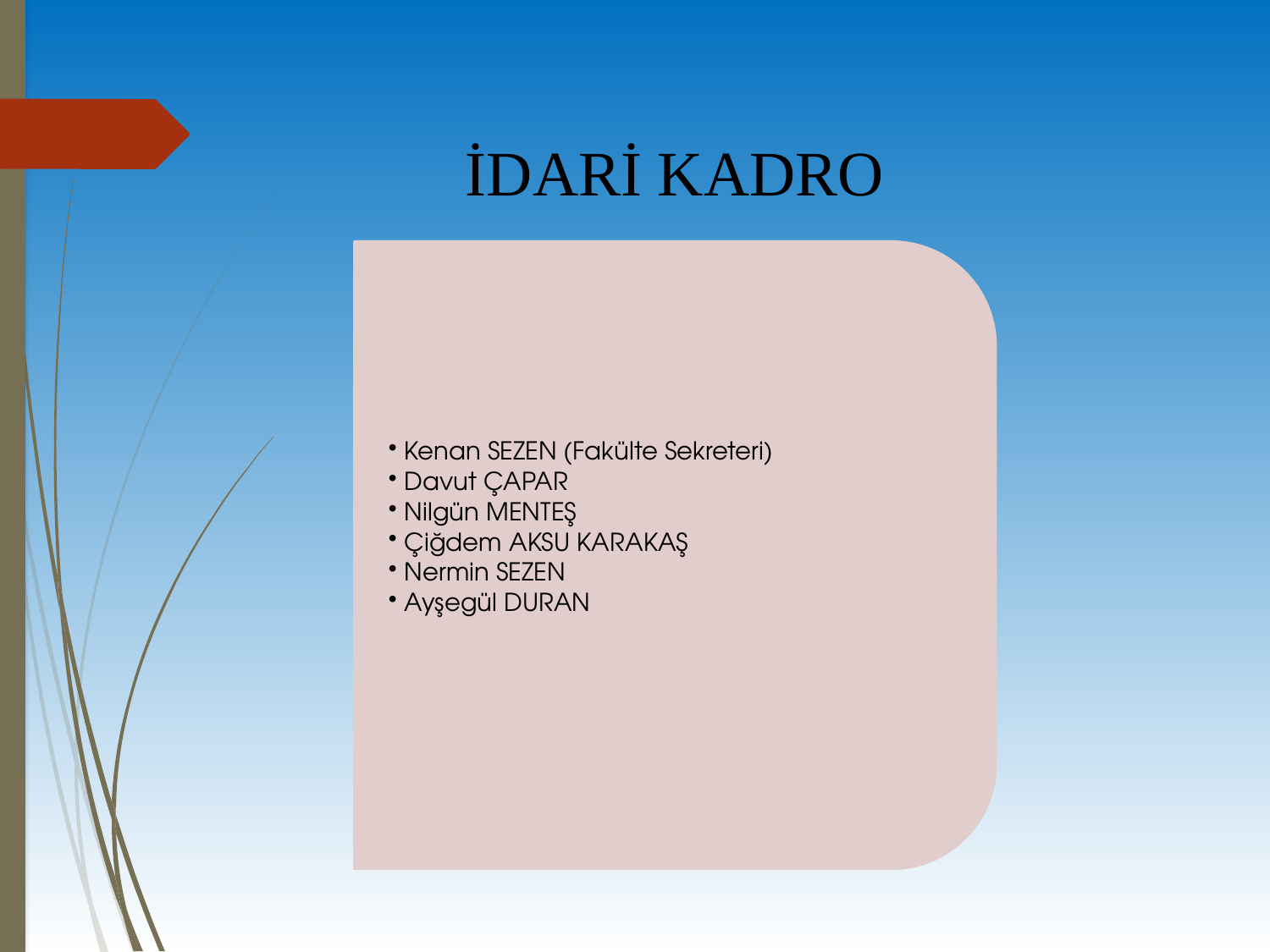

İDARİ KADRO

Kenan SEZEN (Fakülte Sekreteri)
Davut ÇAPAR
Nilgün MENTEŞ
Çiğdem AKSU KARAKAŞ
Nermin SEZEN
Ayşegül DURAN